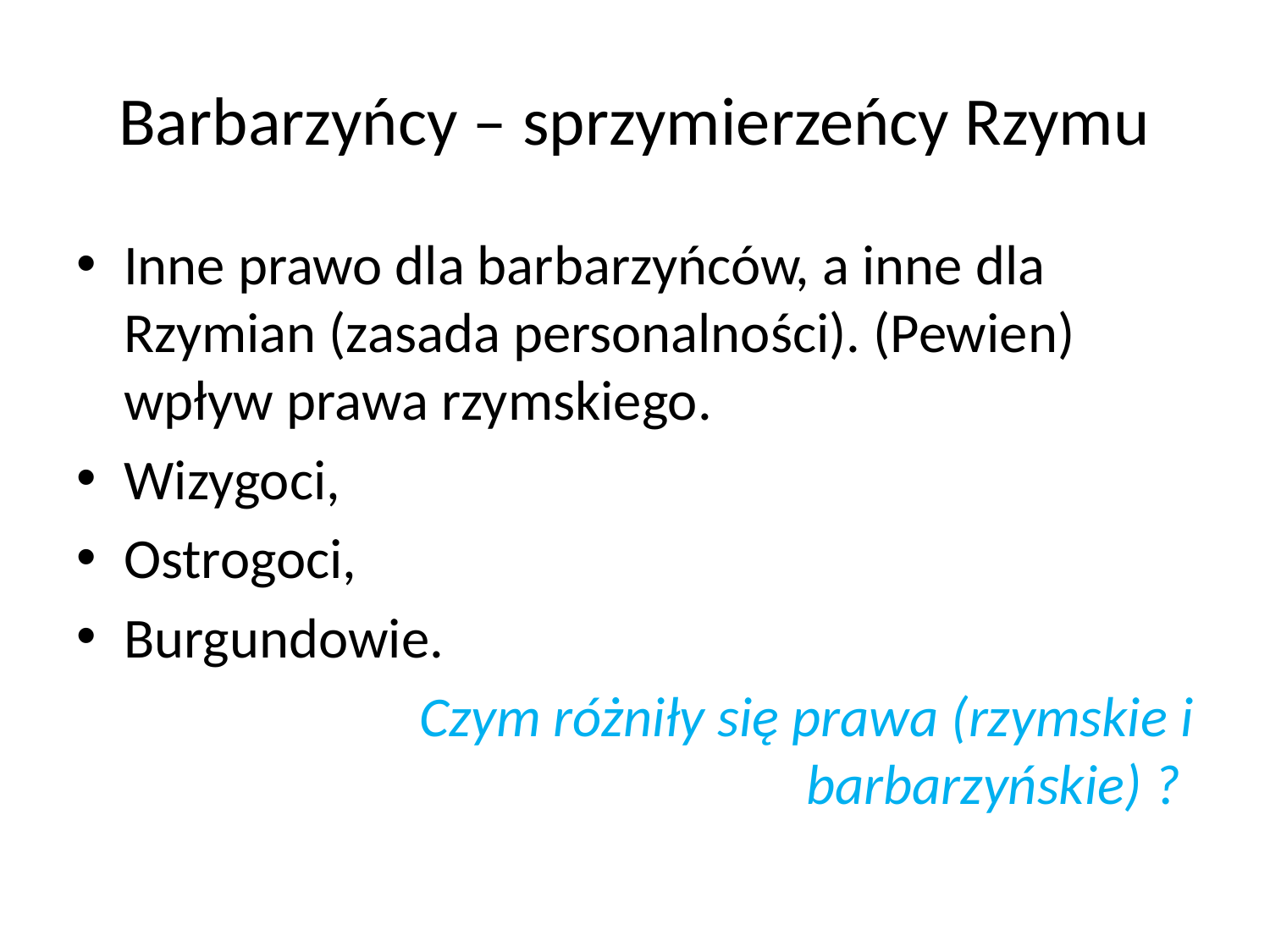

# Barbarzyńcy – sprzymierzeńcy Rzymu
Inne prawo dla barbarzyńców, a inne dla Rzymian (zasada personalności). (Pewien) wpływ prawa rzymskiego.
Wizygoci,
Ostrogoci,
Burgundowie.
Czym różniły się prawa (rzymskie i barbarzyńskie) ?